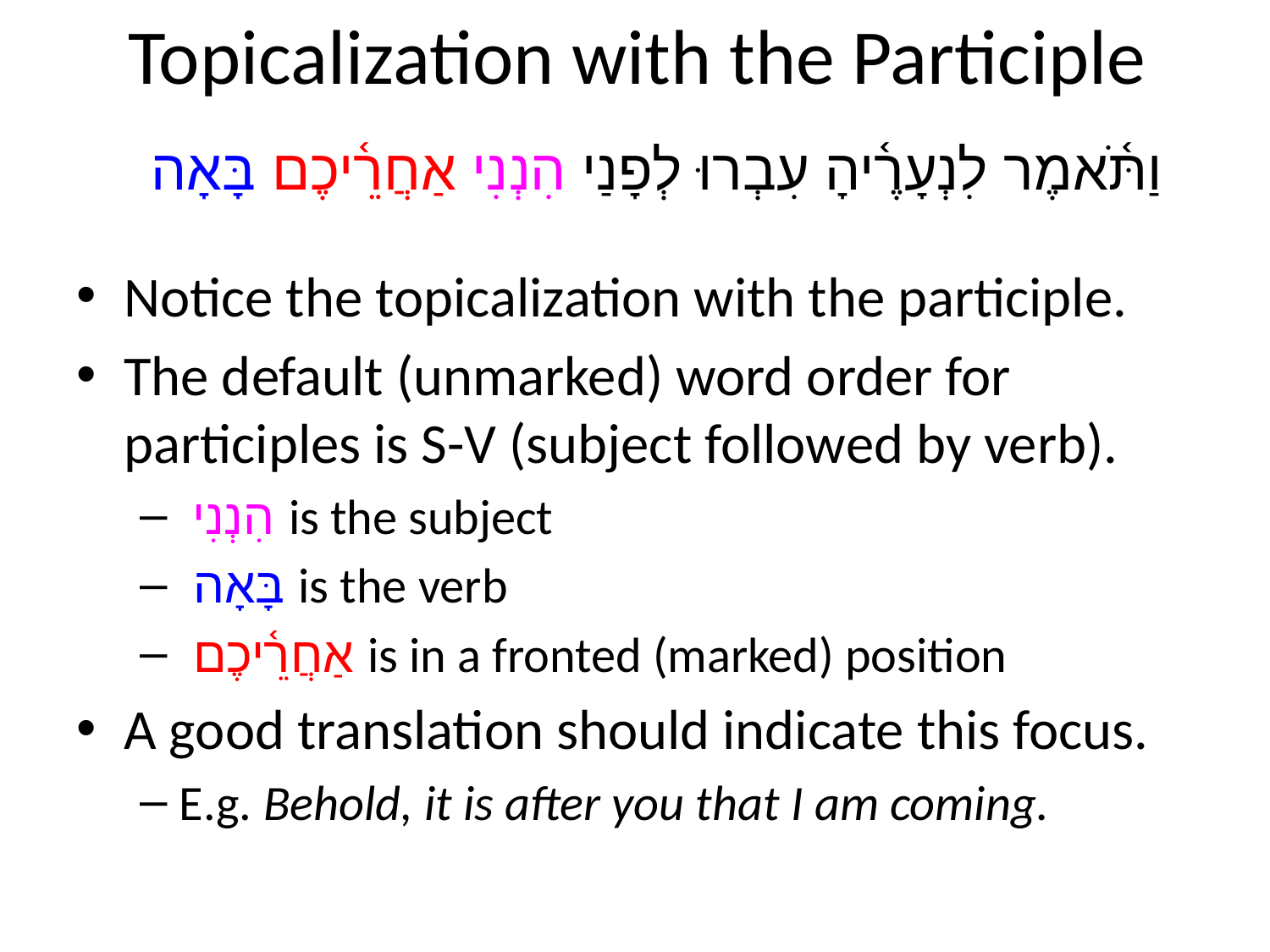

# Topicalization with the Participle
וַתֹּ֫אמֶר לִנְעָרֶ֫יהָ 	עִבְרוּ לְפָנַי הִנְנִי אַחֲרֵ֫יכֶם בָּאָה
Notice the topicalization with the participle.
The default (unmarked) word order for participles is S-V (subject followed by verb).
 הִנְנִי is the subject
 בָּאָה is the verb
 אַחֲרֵ֫יכֶם is in a fronted (marked) position
A good translation should indicate this focus.
E.g. Behold, it is after you that I am coming.